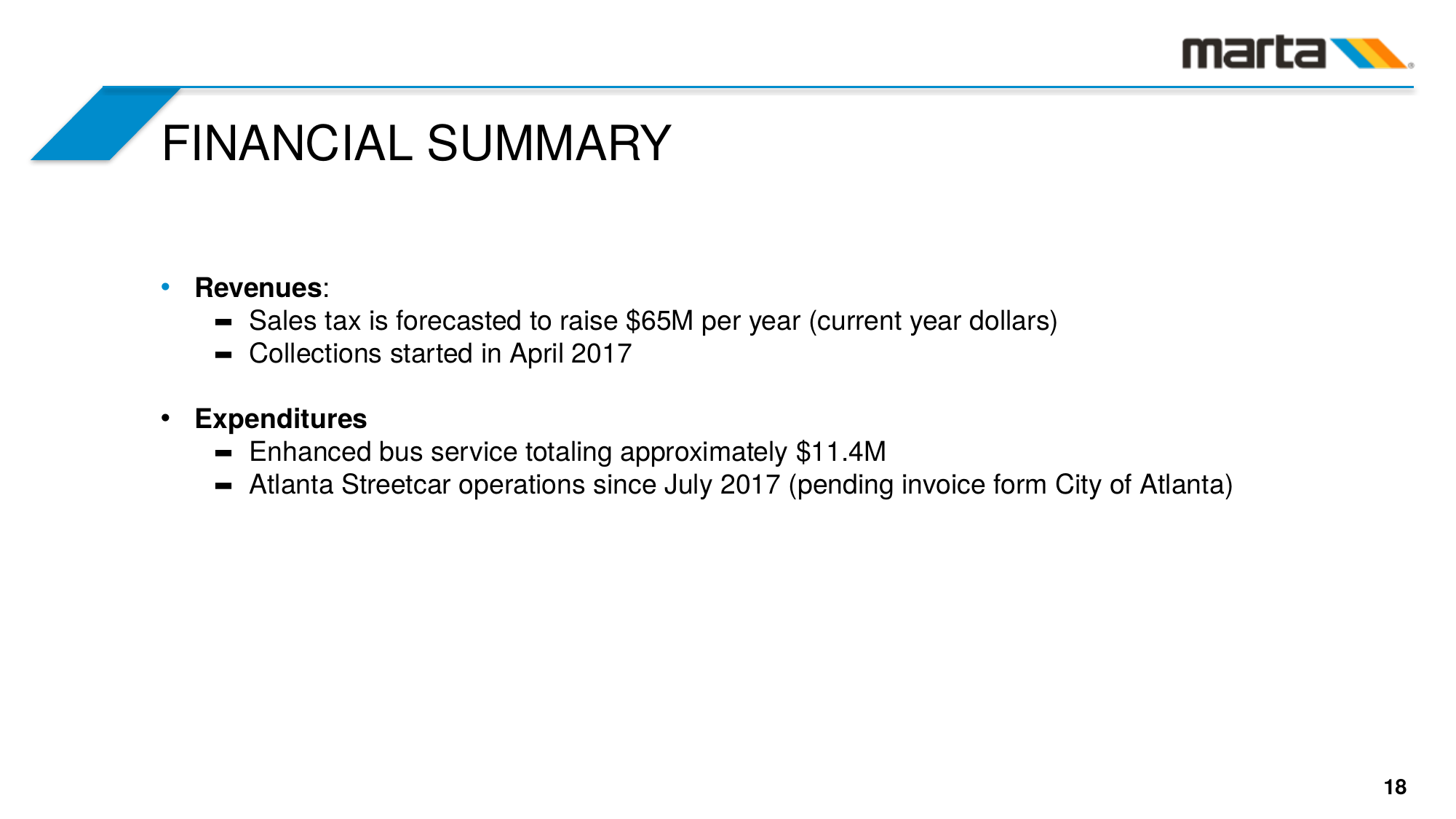

MORE MARTA Public Involvement Plan
FINANCIAL SUMMARY
Revenues:
Sales tax is forecasted to raise $65M per year (current year dollars)
Collections started in April 2017

Expenditures
Enhanced bus service totaling approximately $11.4M
Atlanta Streetcar operations since July 2017 (pending invoice form City of Atlanta)
18